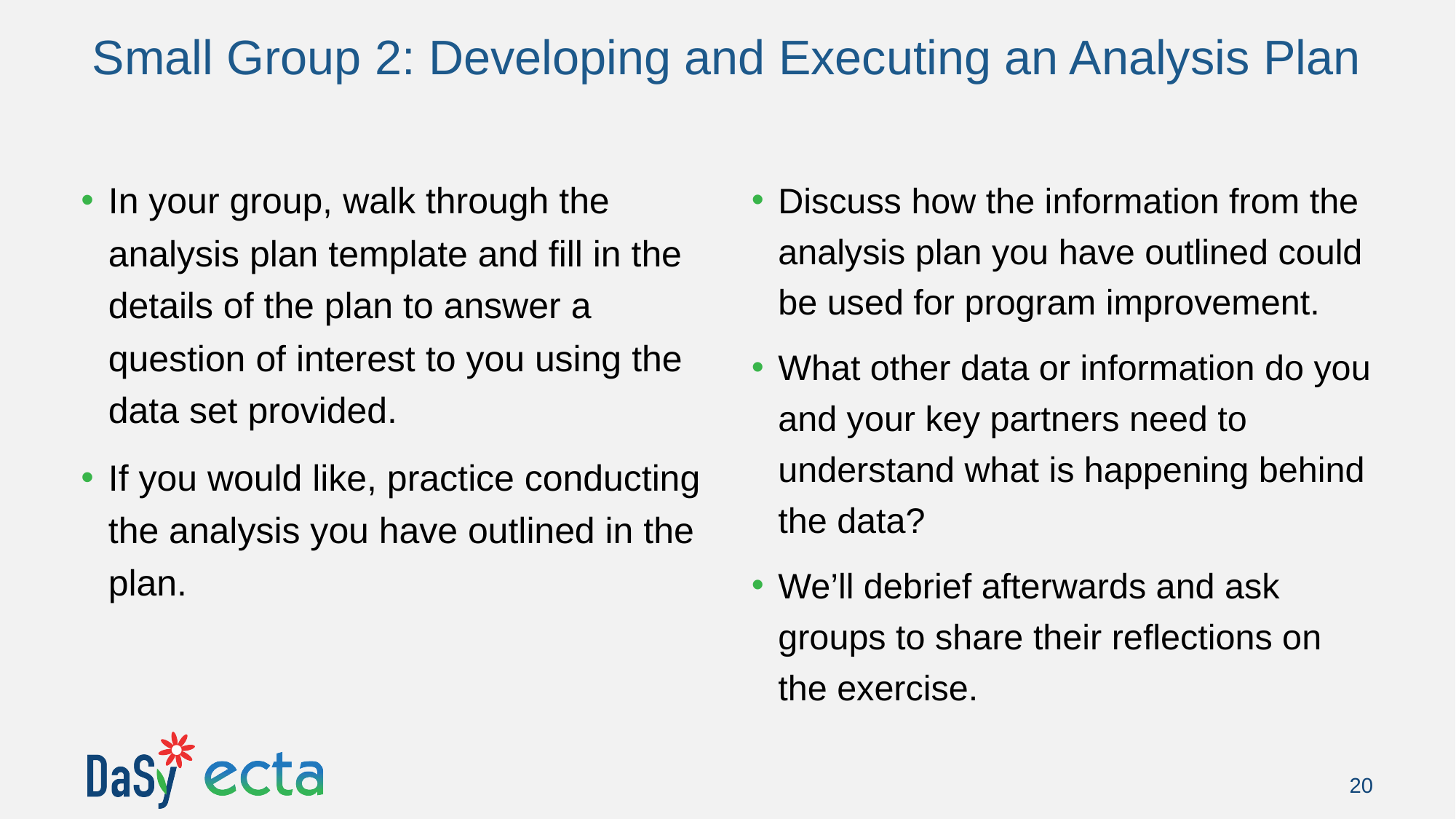

# Small Group 2: Developing and Executing an Analysis Plan
In your group, walk through the analysis plan template and fill in the details of the plan to answer a question of interest to you using the data set provided.
If you would like, practice conducting the analysis you have outlined in the plan.
Discuss how the information from the analysis plan you have outlined could be used for program improvement.
What other data or information do you and your key partners need to understand what is happening behind the data?
We’ll debrief afterwards and ask groups to share their reflections on the exercise.
20